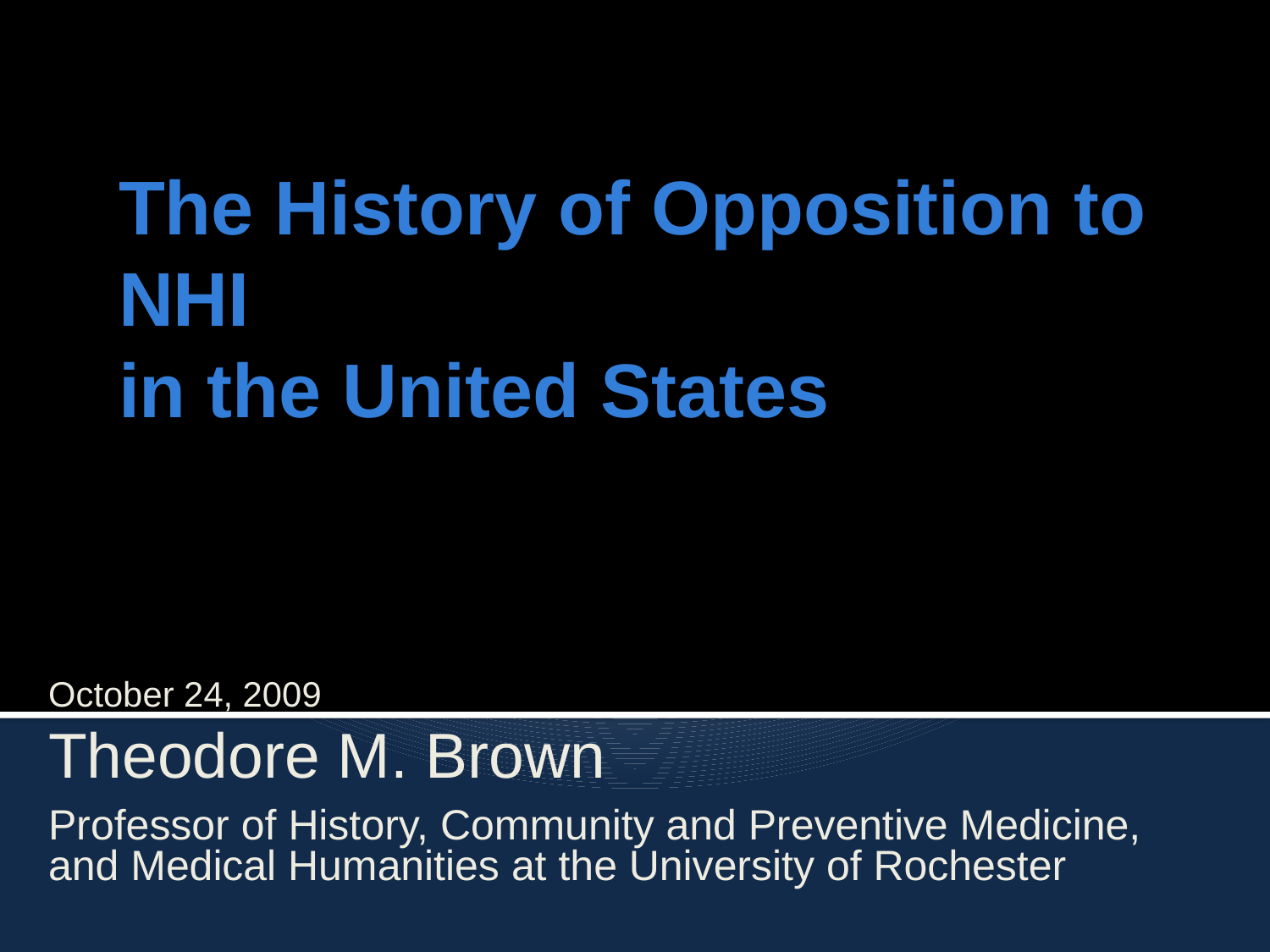

# The History of Opposition to NHI in the United States
October 24, 2009
Theodore M. Brown

Professor of History, Community and Preventive Medicine, and Medical Humanities at the University of Rochester